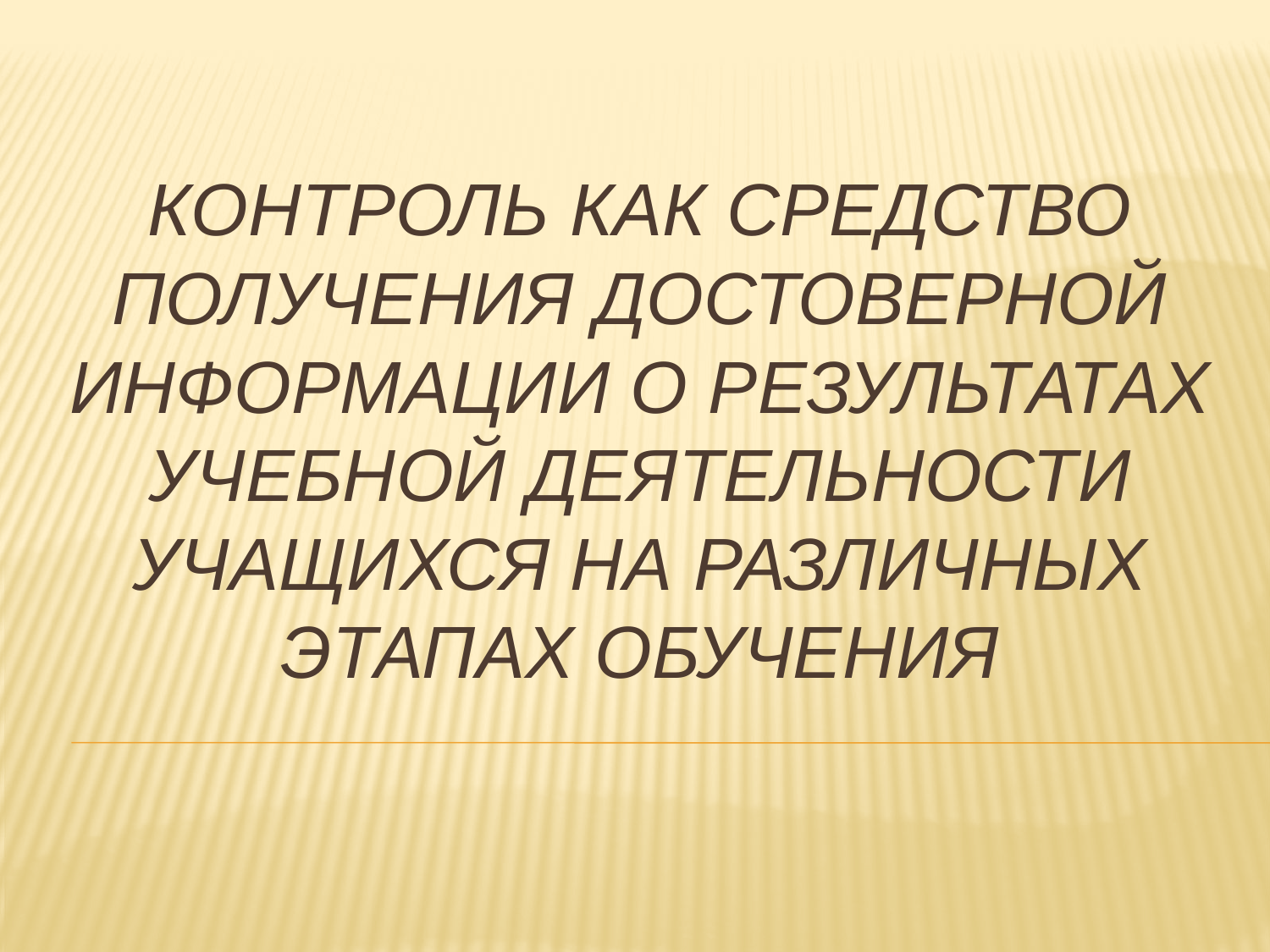

# Контроль как средство получения достоверной информации о результатах учебной деятельности учащихся на различных этапах обучения